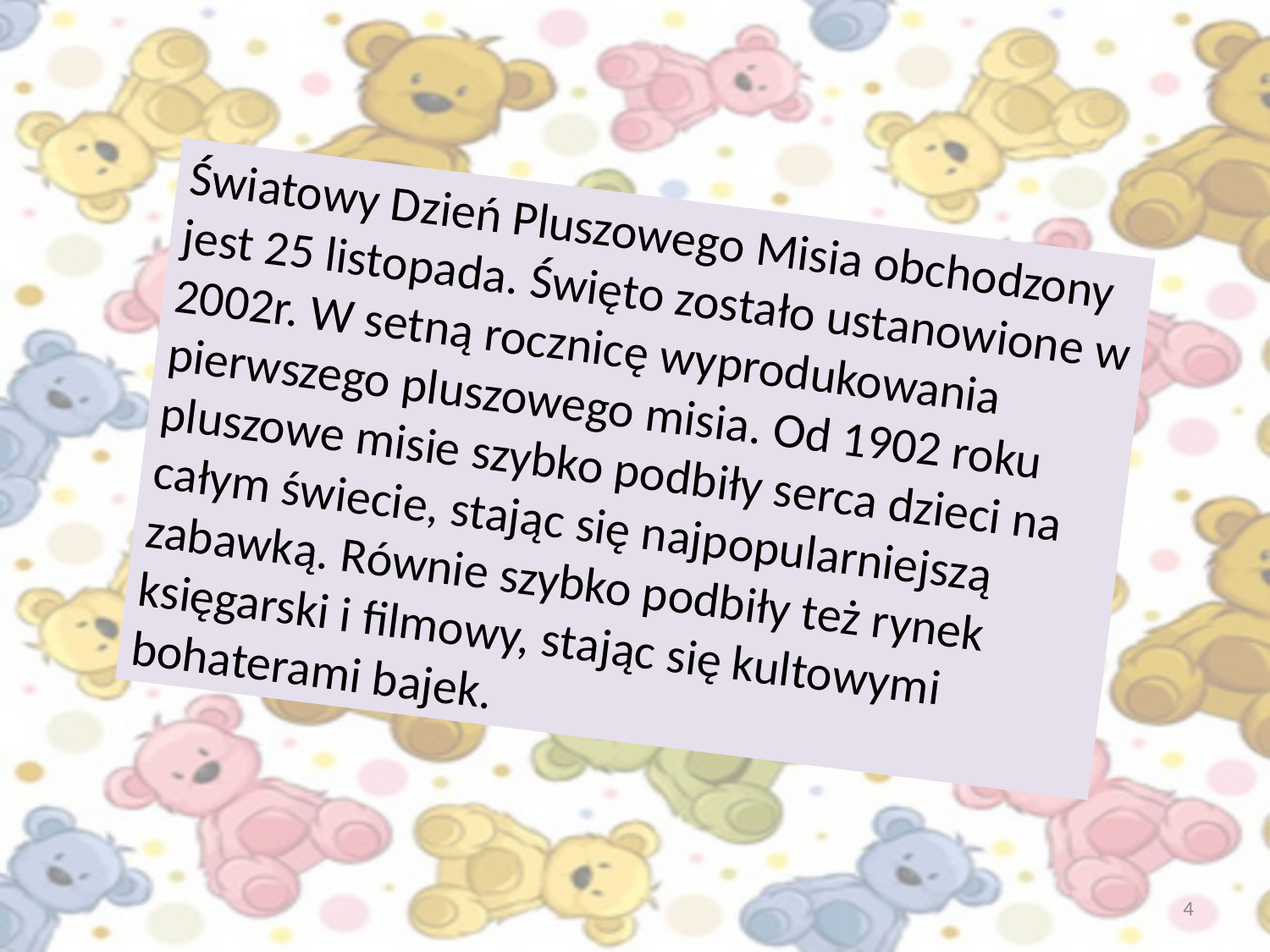

Światowy Dzień Pluszowego Misia obchodzony jest 25 listopada. Święto zostało ustanowione w 2002r. W setną rocznicę wyprodukowania pierwszego pluszowego misia. Od 1902 roku pluszowe misie szybko podbiły serca dzieci na całym świecie, stając się najpopularniejszą zabawką. Równie szybko podbiły też rynek księgarski i filmowy, stając się kultowymi bohaterami bajek.
4